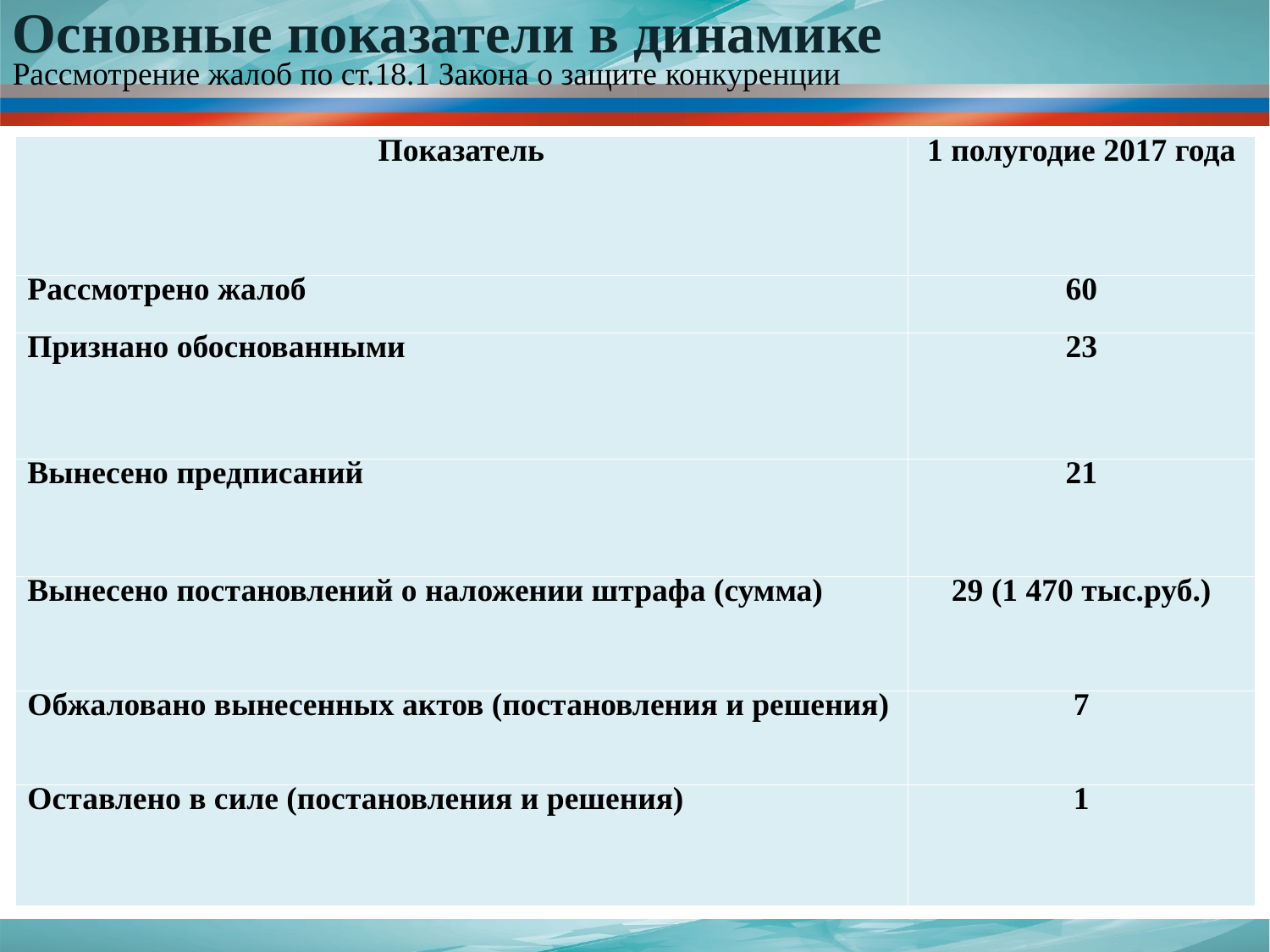

Основные показатели в динамике
Рассмотрение жалоб по ст.18.1 Закона о защите конкуренции
| Показатель | 1 полугодие 2017 года |
| --- | --- |
| Рассмотрено жалоб | 60 |
| Признано обоснованными | 23 |
| Вынесено предписаний | 21 |
| Вынесено постановлений о наложении штрафа (сумма) | 29 (1 470 тыс.руб.) |
| Обжаловано вынесенных актов (постановления и решения) | 7 |
| Оставлено в силе (постановления и решения) | 1 |